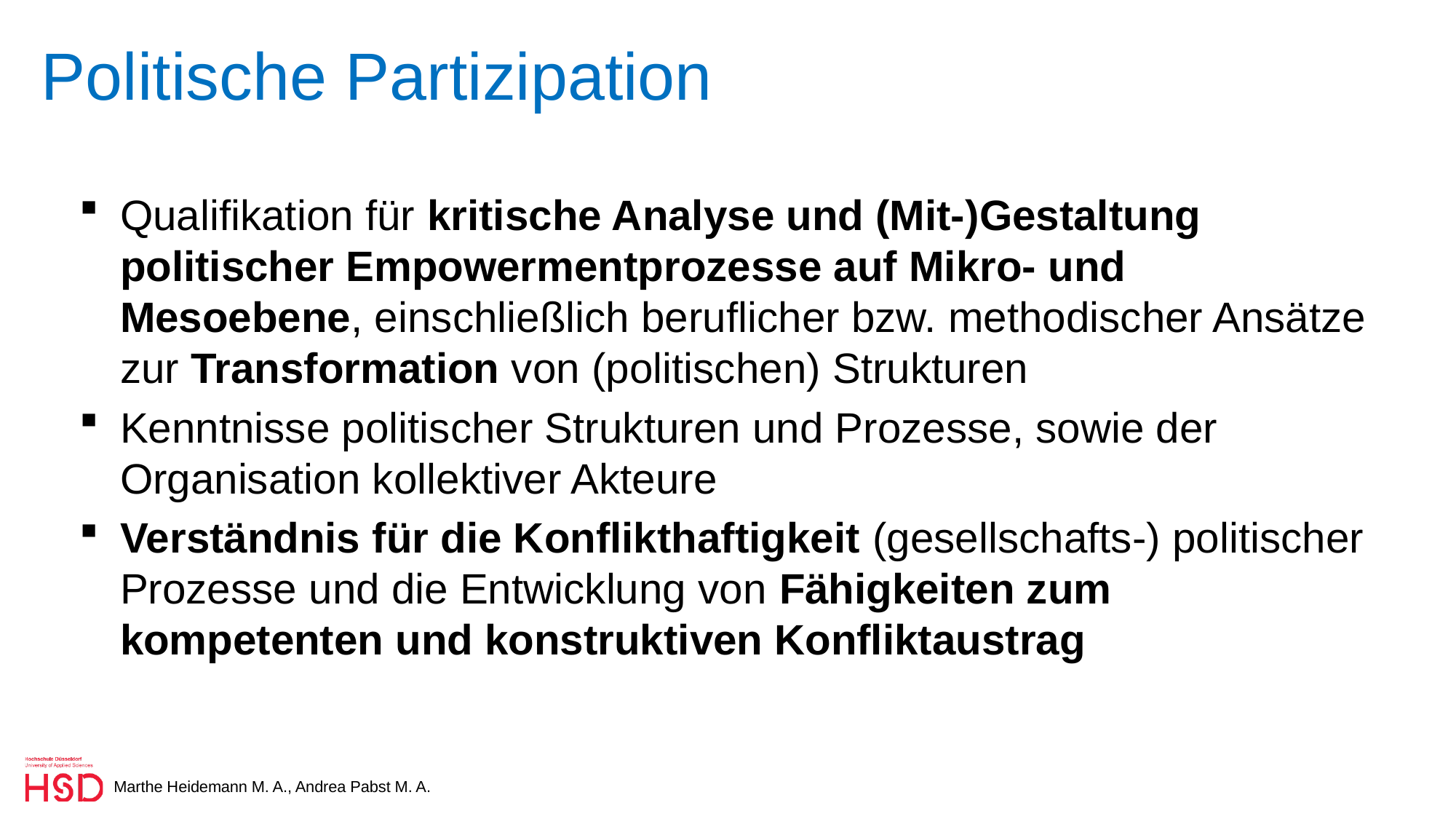

# Politische Partizipation
Qualifikation für kritische Analyse und (Mit-)Gestaltung politischer Empowermentprozesse auf Mikro- und Mesoebene, einschließlich beruflicher bzw. methodischer Ansätze zur Transformation von (politischen) Strukturen
Kenntnisse politischer Strukturen und Prozesse, sowie der Organisation kollektiver Akteure
Verständnis für die Konflikthaftigkeit (gesellschafts-) politischer Prozesse und die Entwicklung von Fähigkeiten zum kompetenten und konstruktiven Konfliktaustrag